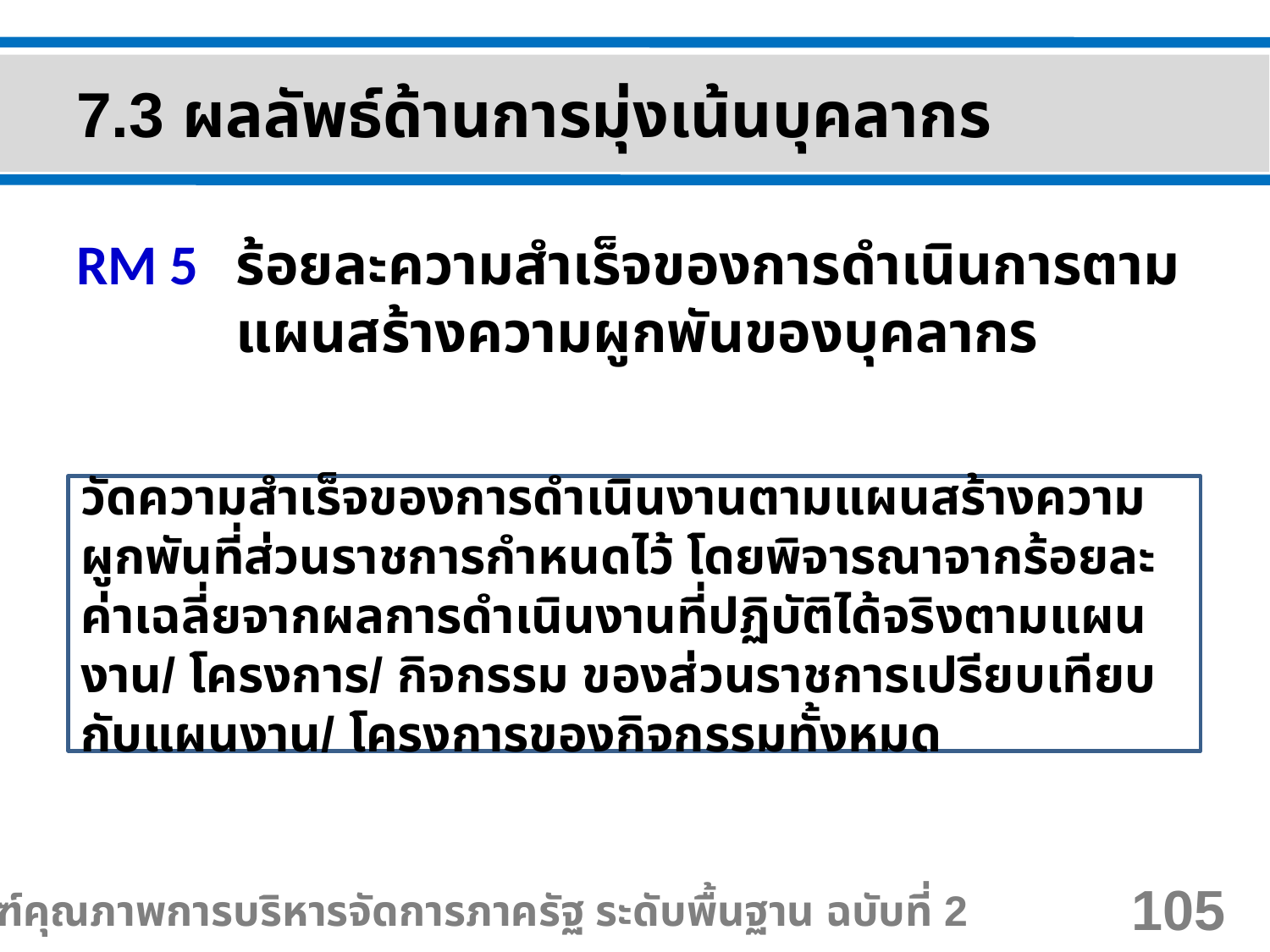

7.3 ผลลัพธ์ด้านการมุ่งเน้นบุคลากร
RM 5 	ร้อยละความสำเร็จของการดำเนินการตามแผนสร้างความผูกพันของบุคลากร

วัดความสำเร็จของการดำเนินงานตามแผนสร้างความผูกพันที่ส่วนราชการกำหนดไว้ โดยพิจารณาจากร้อยละค่าเฉลี่ยจากผลการดำเนินงานที่ปฏิบัติได้จริงตามแผนงาน/ โครงการ/ กิจกรรม ของส่วนราชการเปรียบเทียบกับแผนงาน/ โครงการของกิจกรรมทั้งหมด
เกณฑ์คุณภาพการบริหารจัดการภาครัฐ ระดับพื้นฐาน ฉบับที่ 2
105